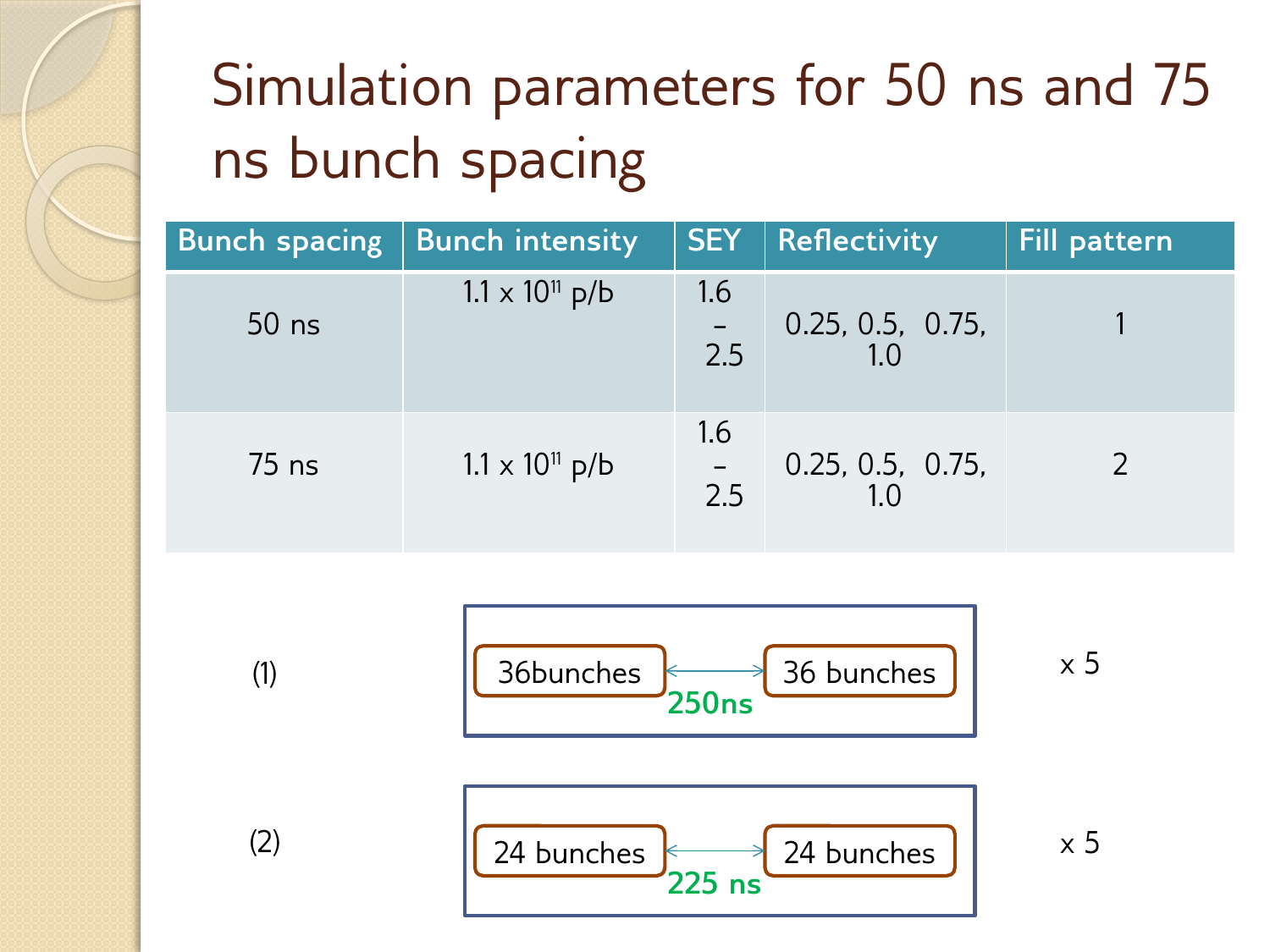

# Simulation parameters for 50 ns and 75 ns bunch spacing
| Bunch spacing | Bunch intensity | SEY | Reflectivity | Fill pattern |
| --- | --- | --- | --- | --- |
| 50 ns | 1.1 x 1011 p/b | 1.6 – 2.5 | 0.25, 0.5, 0.75, 1.0 | 1 |
| 75 ns | 1.1 x 1011 p/b | 1.6 – 2.5 | 0.25, 0.5, 0.75, 1.0 | 2 |

x 5
(1)

36bunches

36 bunches

250ns

(2)
x 5

24 bunches

24 bunches

225 ns